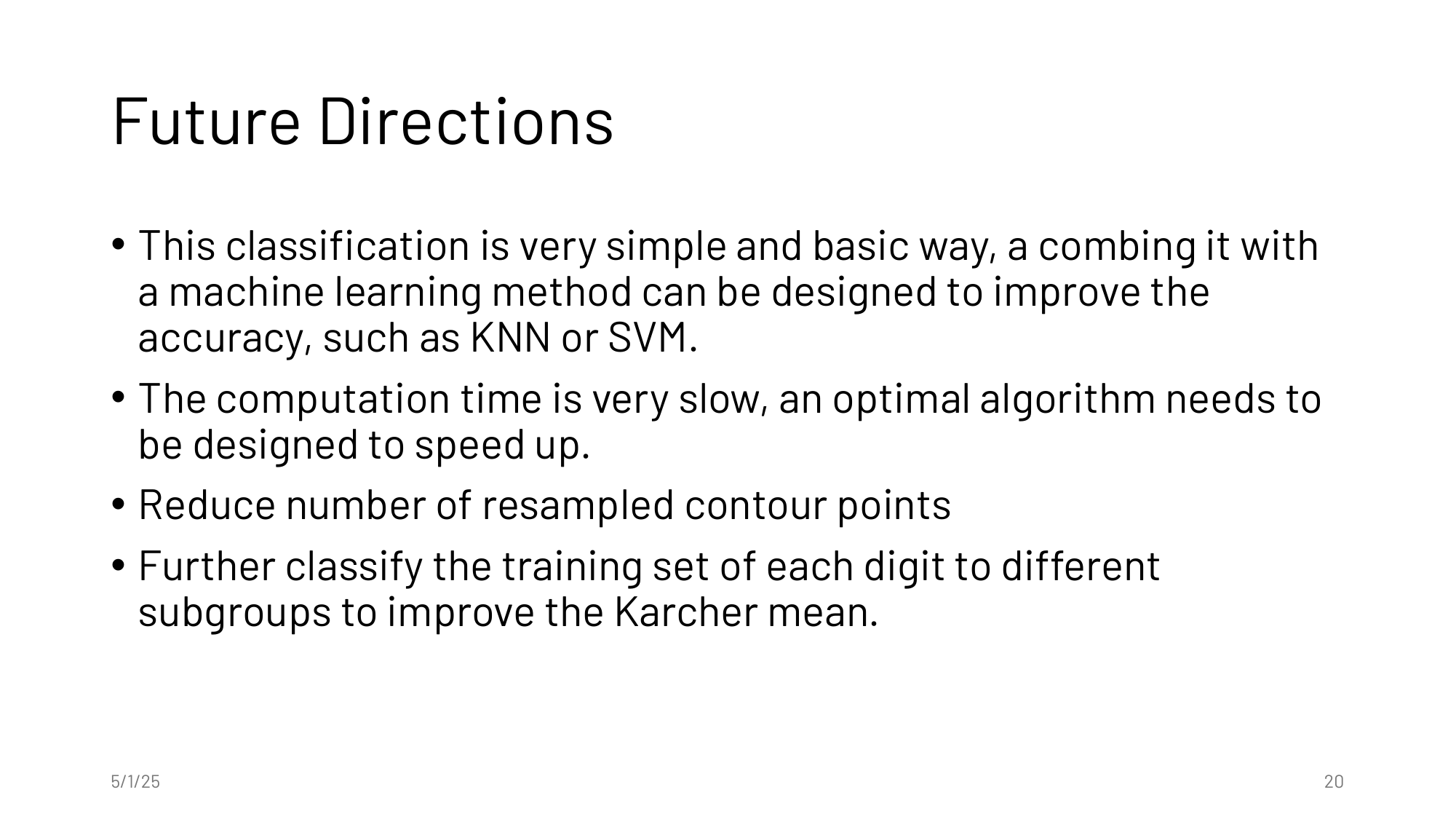

# Future Directions
This classification is very simple and basic way, a combing it with a machine learning method can be designed to improve the accuracy, such as KNN or SVM.
The computation time is very slow, an optimal algorithm needs to be designed to speed up.
Reduce number of resampled contour points
Further classify the training set of each digit to different subgroups to improve the Karcher mean.
5/1/25
20